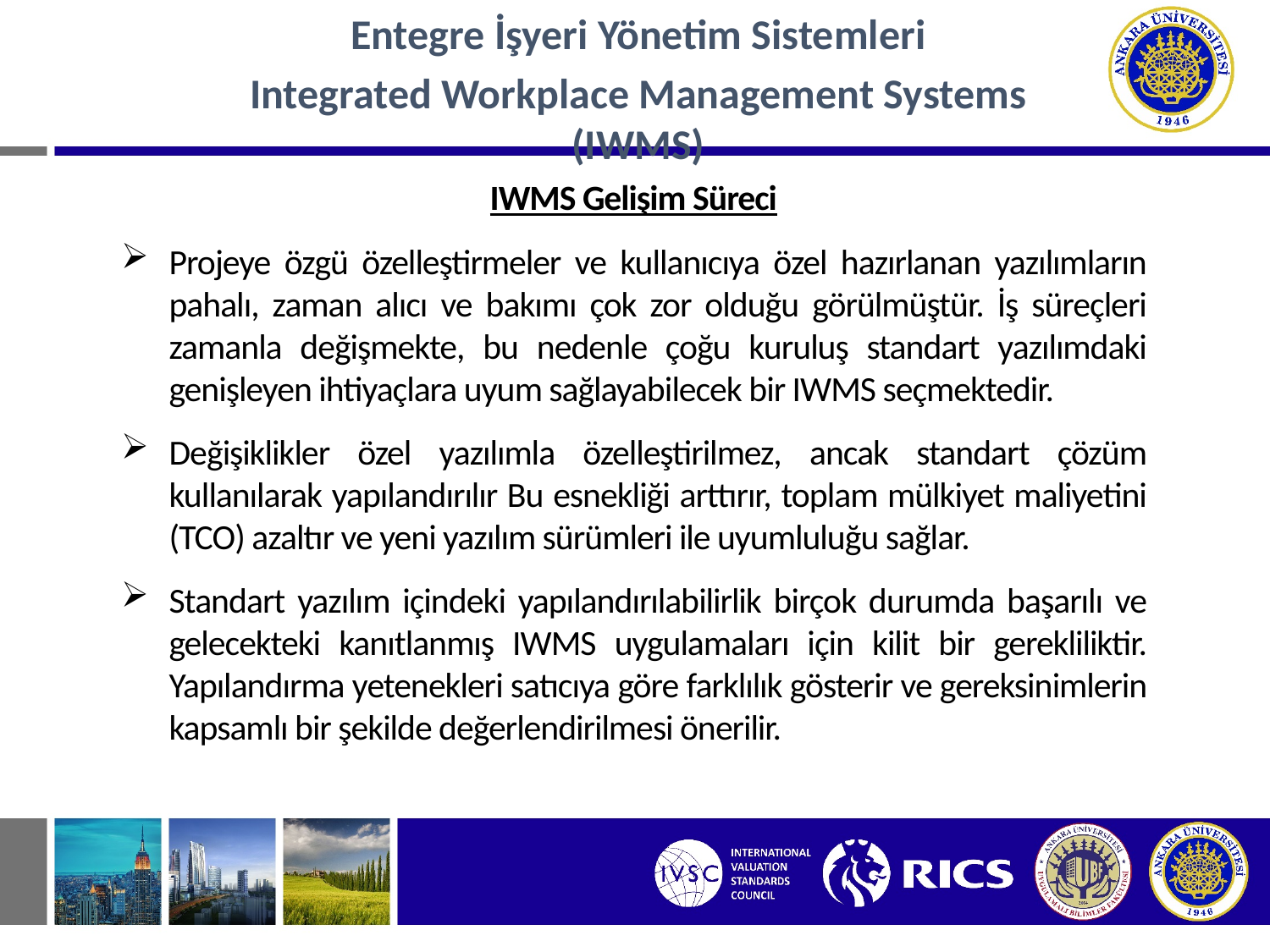

Entegre İşyeri Yönetim Sistemleri
Integrated Workplace Management Systems (IWMS)
IWMS Gelişim Süreci
Projeye özgü özelleştirmeler ve kullanıcıya özel hazırlanan yazılımların pahalı, zaman alıcı ve bakımı çok zor olduğu görülmüştür. İş süreçleri zamanla değişmekte, bu nedenle çoğu kuruluş standart yazılımdaki genişleyen ihtiyaçlara uyum sağlayabilecek bir IWMS seçmektedir.
Değişiklikler özel yazılımla özelleştirilmez, ancak standart çözüm kullanılarak yapılandırılır Bu esnekliği arttırır, toplam mülkiyet maliyetini (TCO) azaltır ve yeni yazılım sürümleri ile uyumluluğu sağlar.
Standart yazılım içindeki yapılandırılabilirlik birçok durumda başarılı ve gelecekteki kanıtlanmış IWMS uygulamaları için kilit bir gerekliliktir. Yapılandırma yetenekleri satıcıya göre farklılık gösterir ve gereksinimlerin kapsamlı bir şekilde değerlendirilmesi önerilir.